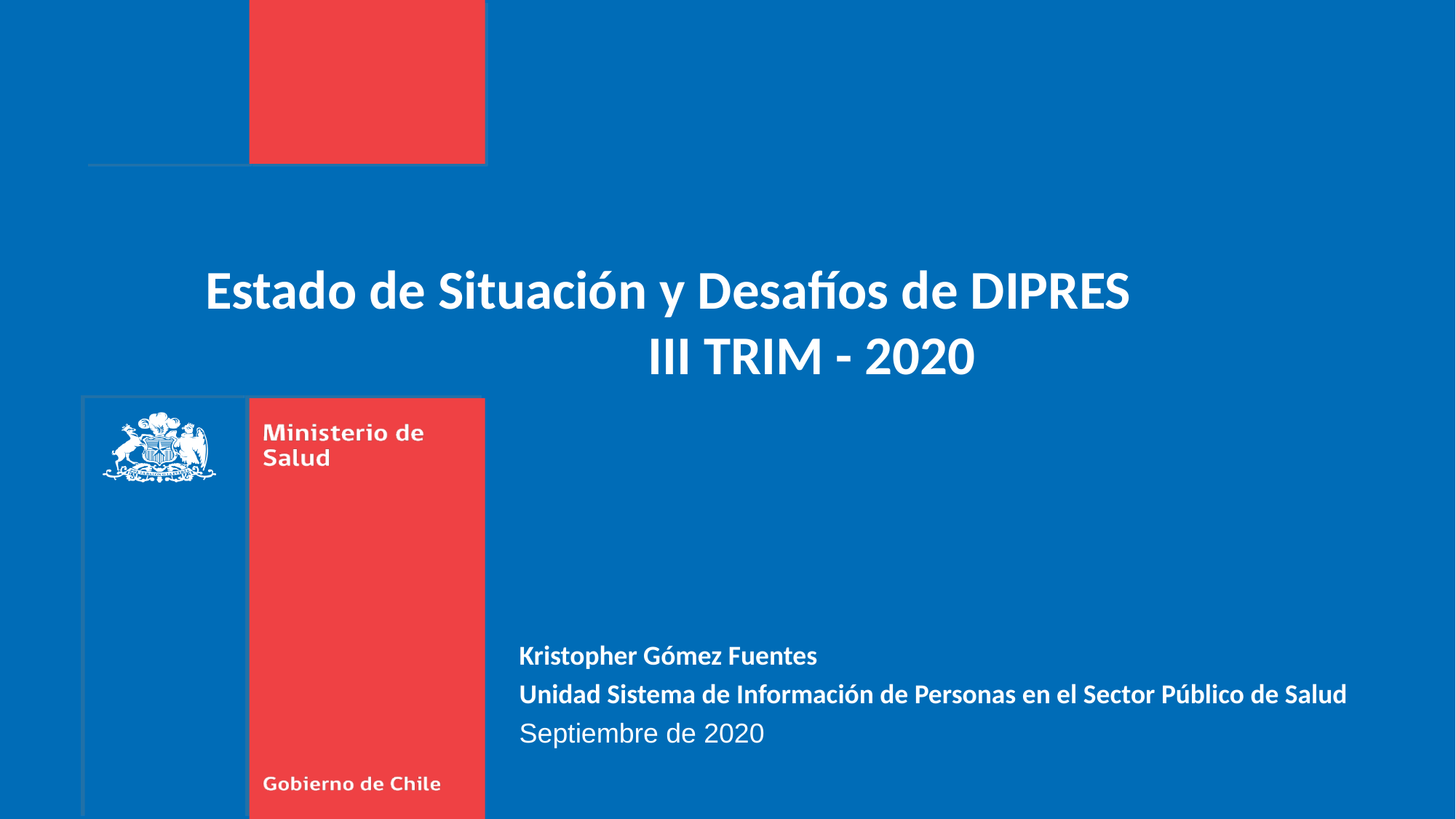

Estado de Situación y Desafíos de DIPRES
III TRIM - 2020
Kristopher Gómez Fuentes
Unidad Sistema de Información de Personas en el Sector Público de Salud
Septiembre de 2020